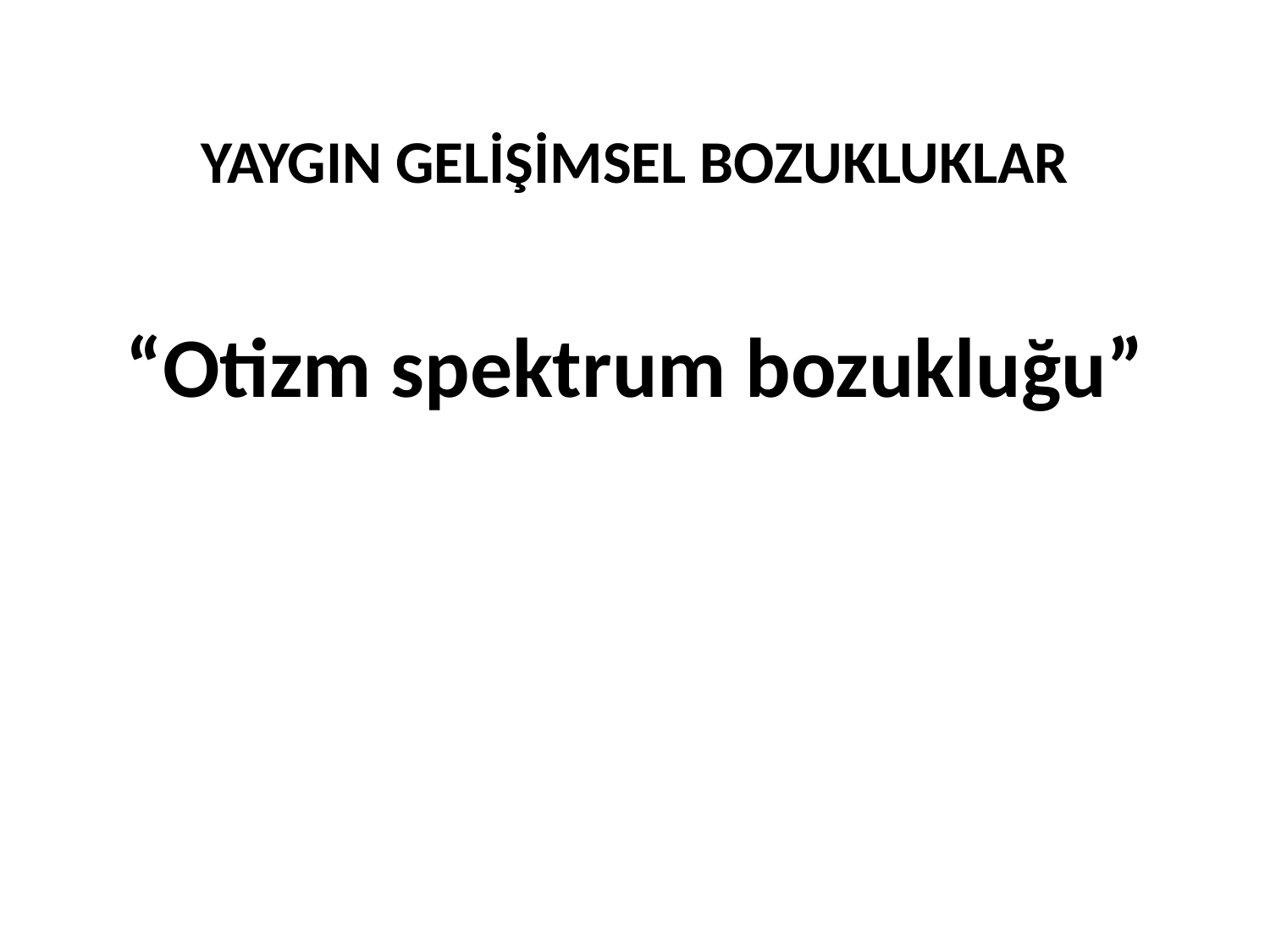

# YAYGIN GELİŞİMSEL BOZUKLUKLAR
“Otizm spektrum bozukluğu”